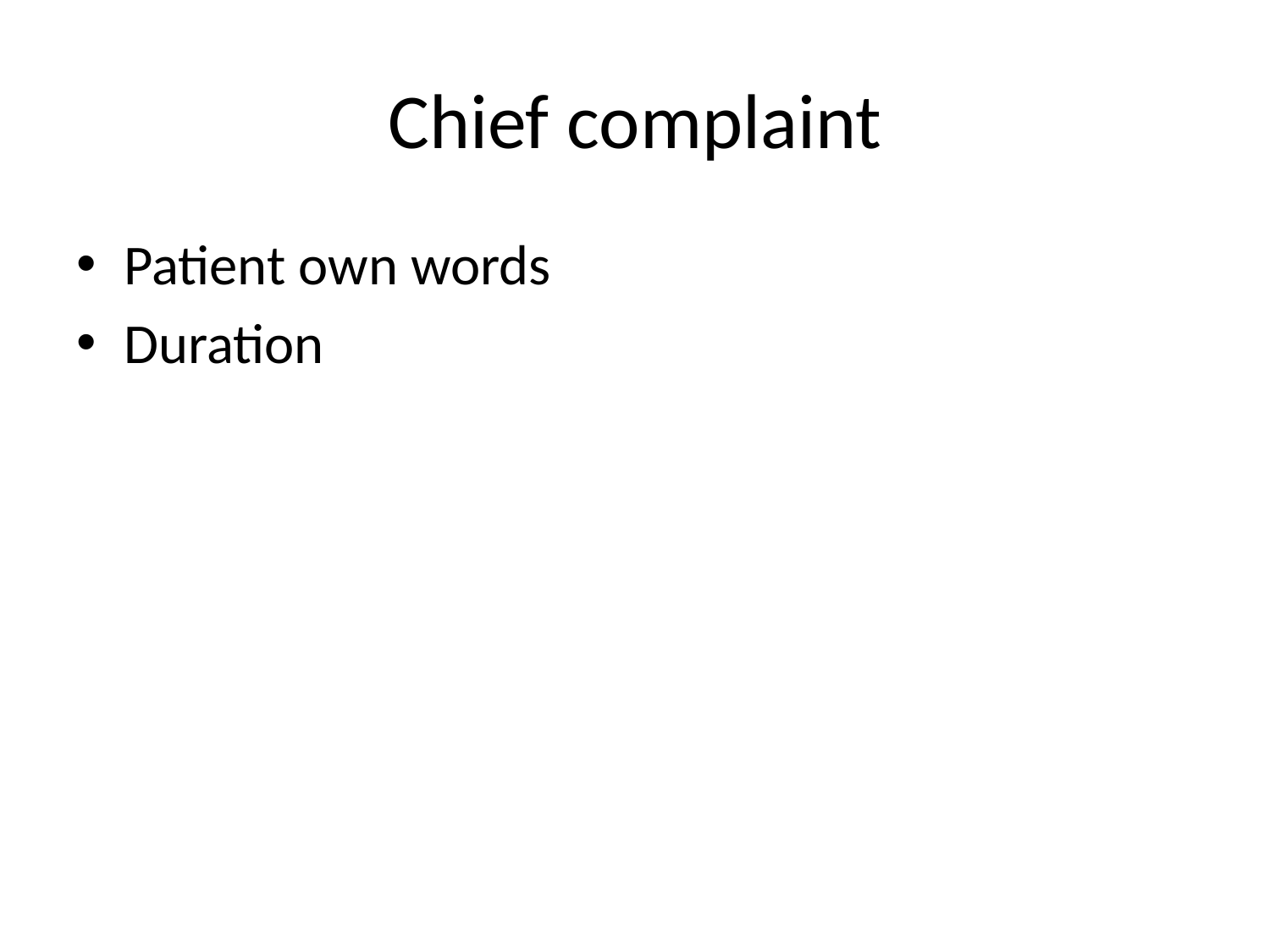

# Chief complaint
Patient own words
Duration